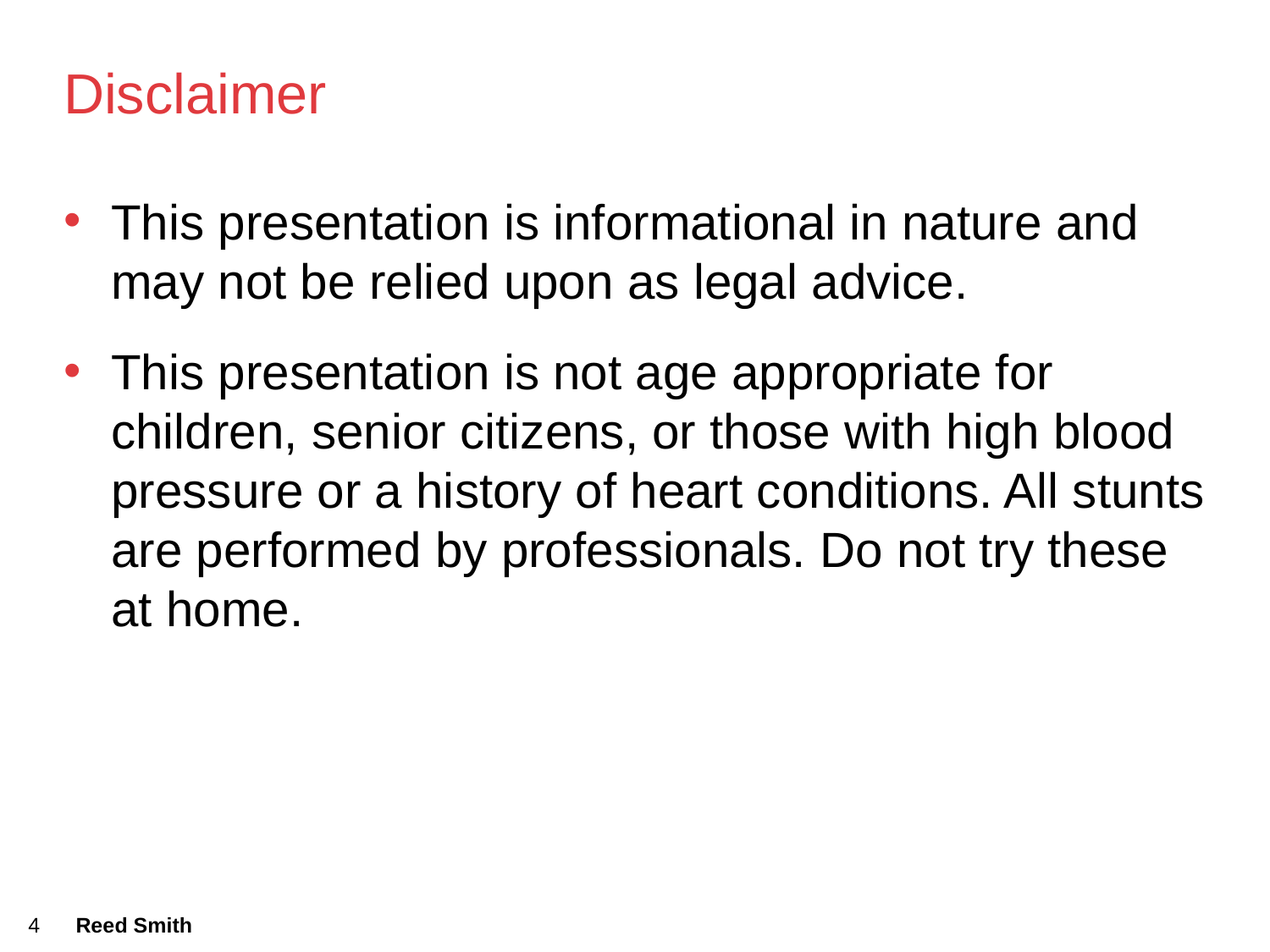

# Disclaimer
This presentation is informational in nature and may not be relied upon as legal advice.
This presentation is not age appropriate for children, senior citizens, or those with high blood pressure or a history of heart conditions. All stunts are performed by professionals. Do not try these at home.

4